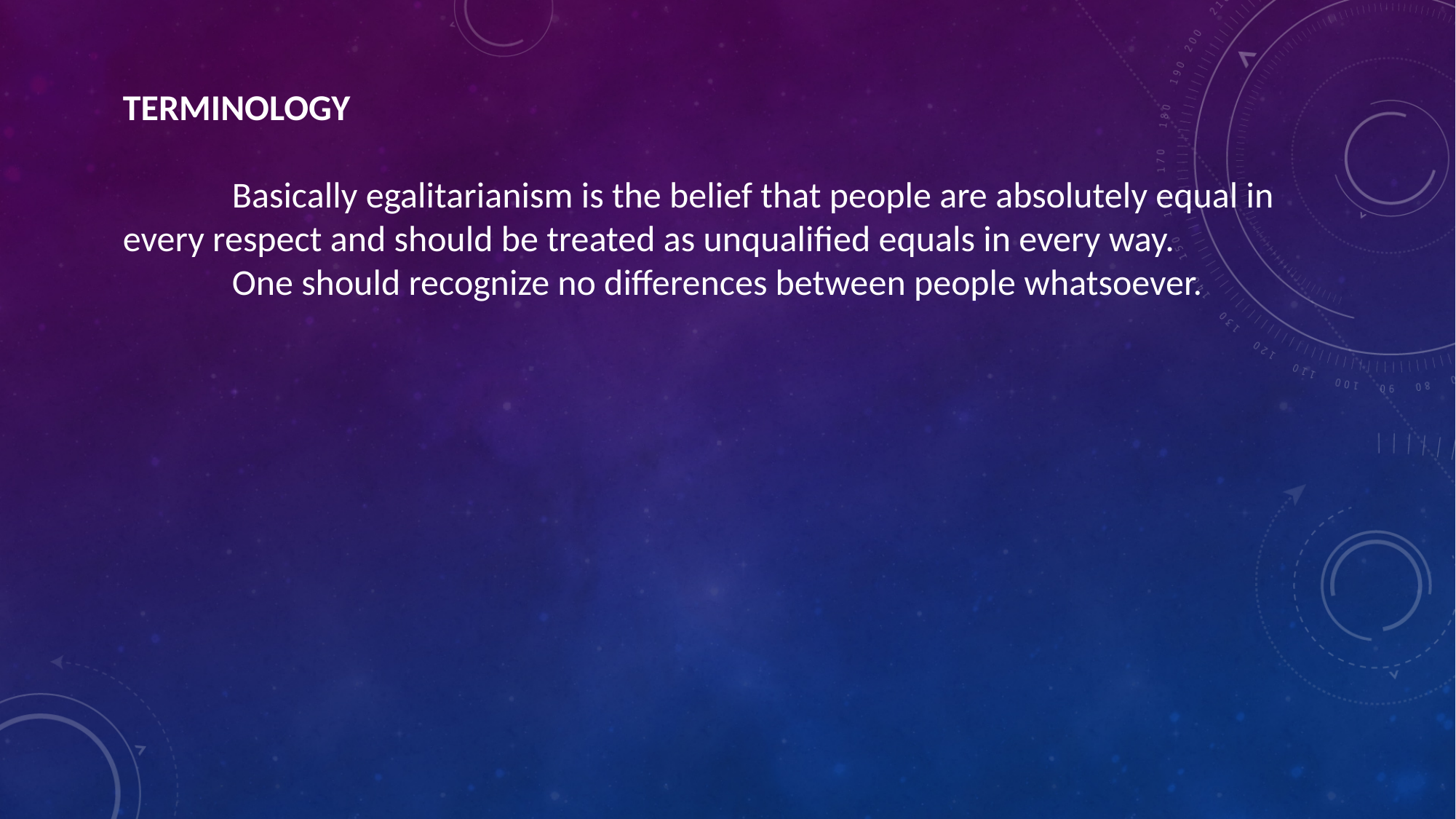

TERMINOLOGY

	Basically egalitarianism is the belief that people are absolutely equal in every respect and should be treated as unqualified equals in every way.
	One should recognize no differences between people whatsoever.